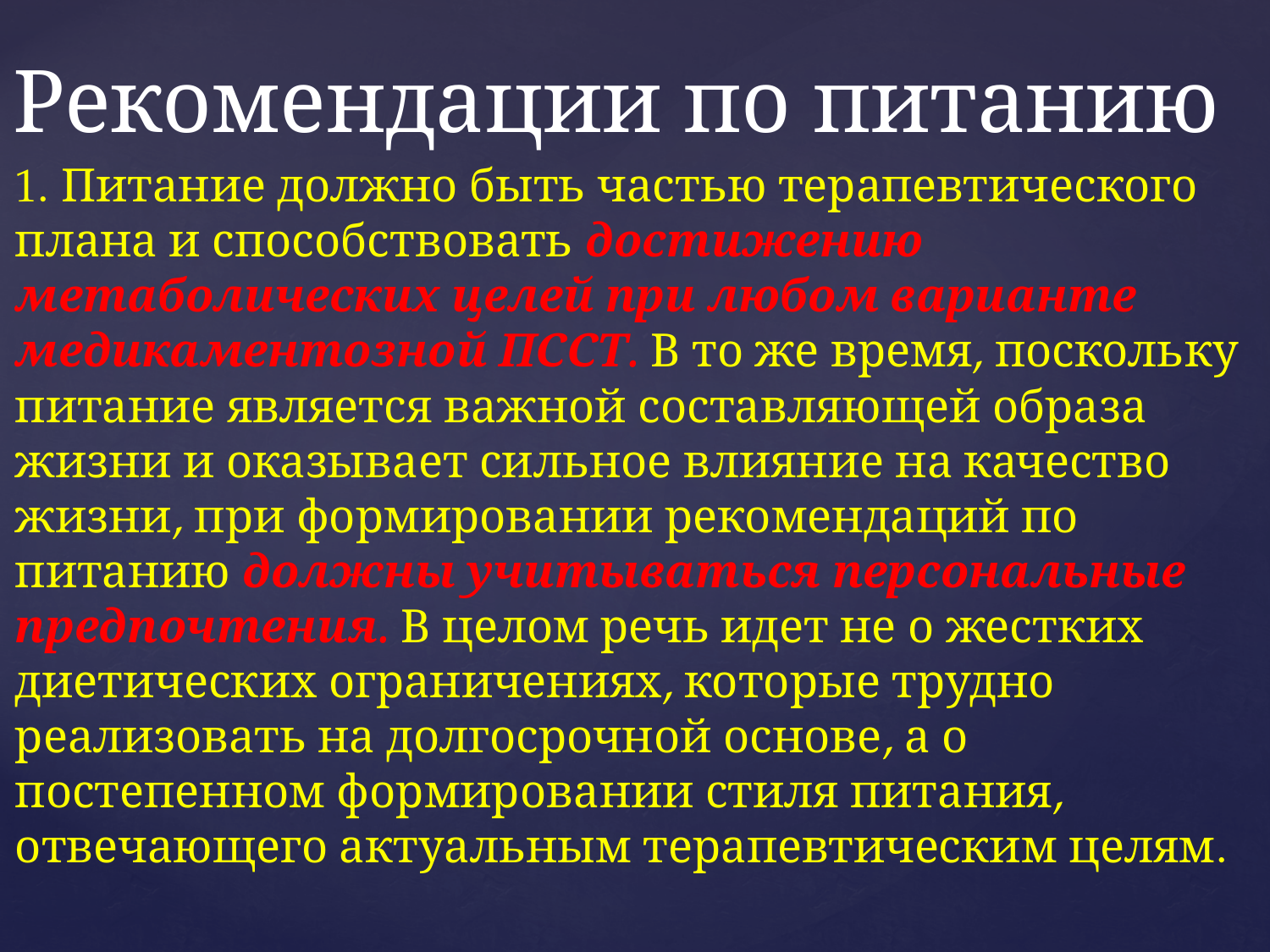

# Рекомендации по питанию
1. Питание должно быть частью терапевтического плана и способствовать достижению метаболических целей при любом варианте медикаментозной ПССТ. В то же время, поскольку питание является важной составляющей образа жизни и оказывает сильное влияние на качество жизни, при формировании рекомендаций по питанию должны учитываться персональные предпочтения. В целом речь идет не о жестких диетических ограничениях, которые трудно реализовать на долгосрочной основе, а о постепенном формировании стиля питания, отвечающего актуальным терапевтическим целям.